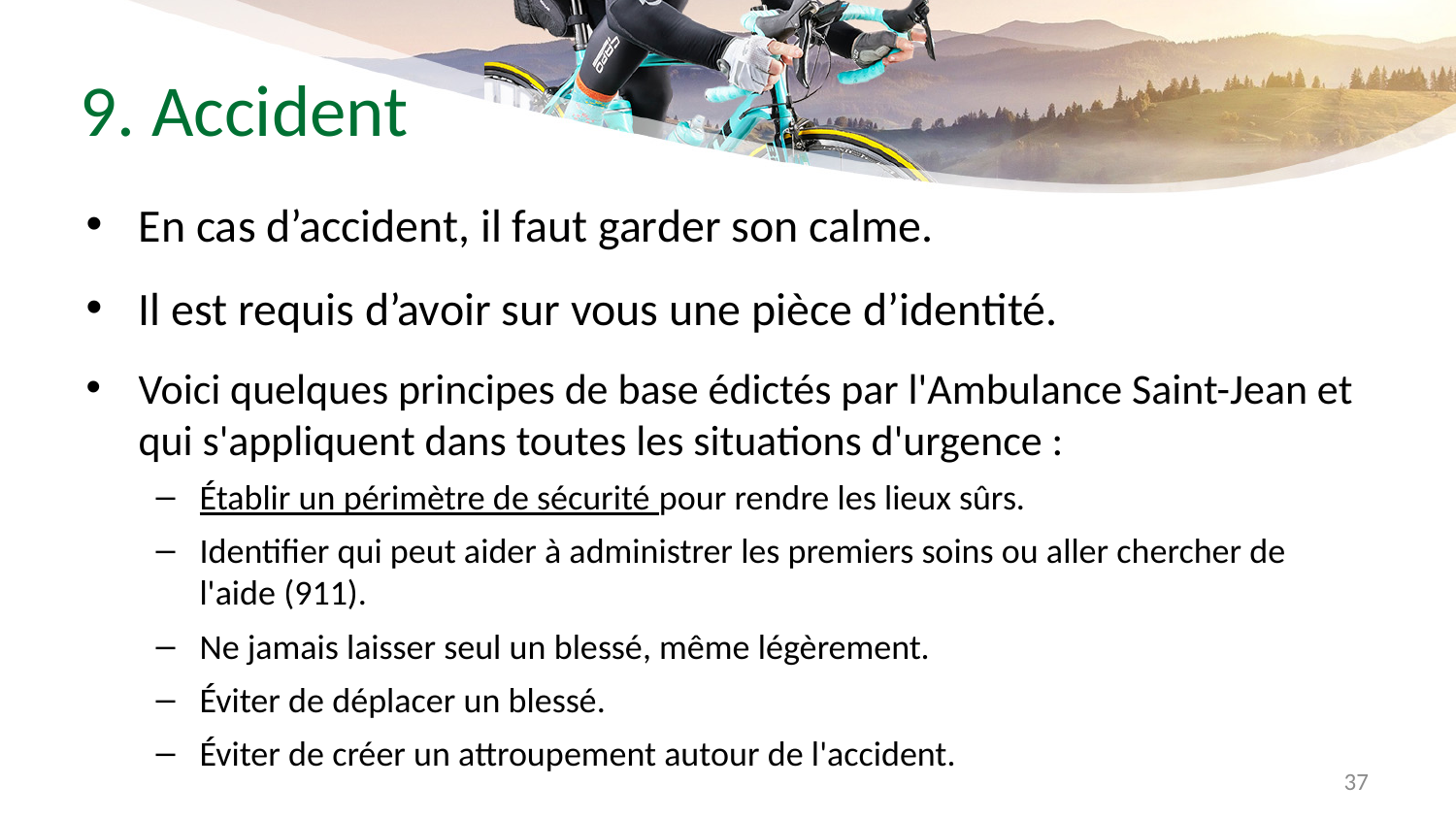

# 9. Accident
En cas d’accident, il faut garder son calme.
Il est requis d’avoir sur vous une pièce d’identité.
Voici quelques principes de base édictés par l'Ambulance Saint-Jean et qui s'appliquent dans toutes les situations d'urgence :
Établir un périmètre de sécurité pour rendre les lieux sûrs.
Identifier qui peut aider à administrer les premiers soins ou aller chercher de l'aide (911).
Ne jamais laisser seul un blessé, même légèrement.
Éviter de déplacer un blessé.
Éviter de créer un attroupement autour de l'accident.

37